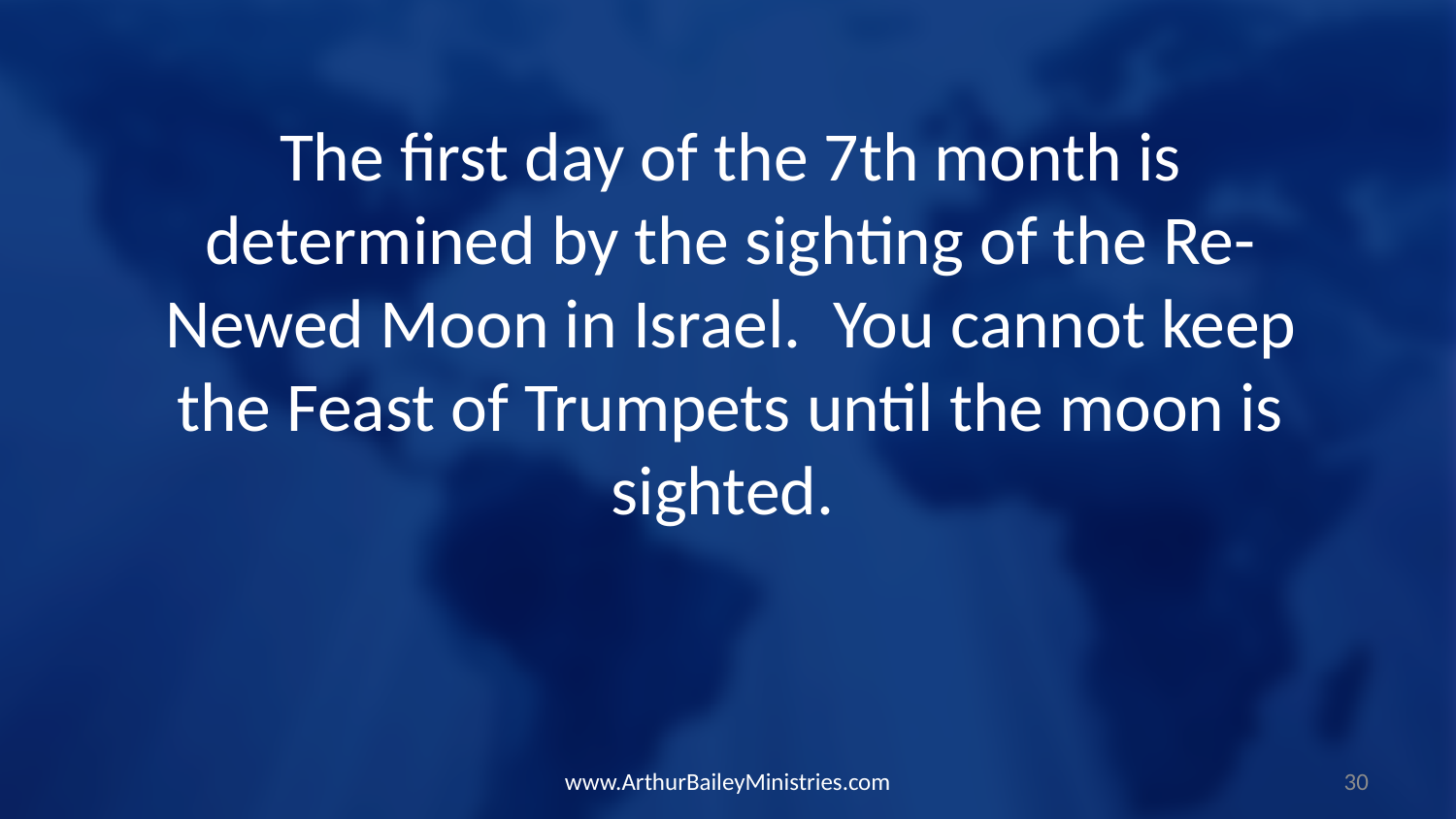

The first day of the 7th month is determined by the sighting of the Re-Newed Moon in Israel.  You cannot keep the Feast of Trumpets until the moon is sighted.

www.ArthurBaileyMinistries.com
30